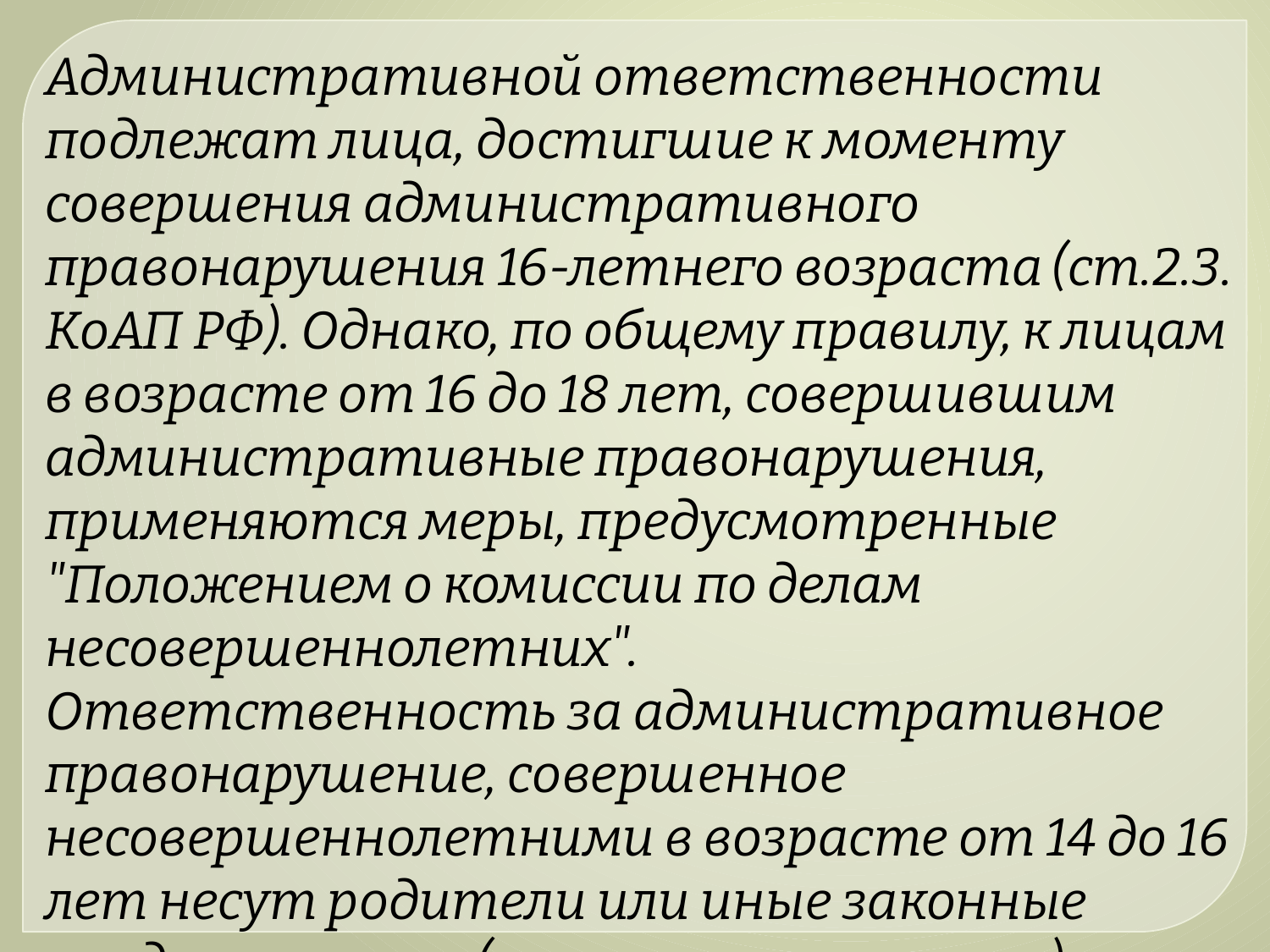

Административной ответственности подлежат лица, достигшие к моменту совершения административного правонарушения 16-летнего возраста (ст.2.3. КоАП РФ). Однако, по общему правилу, к лицам в возрасте от 16 до 18 лет, совершившим административные правонарушения, применяются меры, предусмотренные "Положением о комиссии по делам несовершеннолетних".
Ответственность за административное правонарушение, совершенное несовершеннолетними в возрасте от 14 до 16 лет несут родители или иные законные представители (опекуны, попечители)